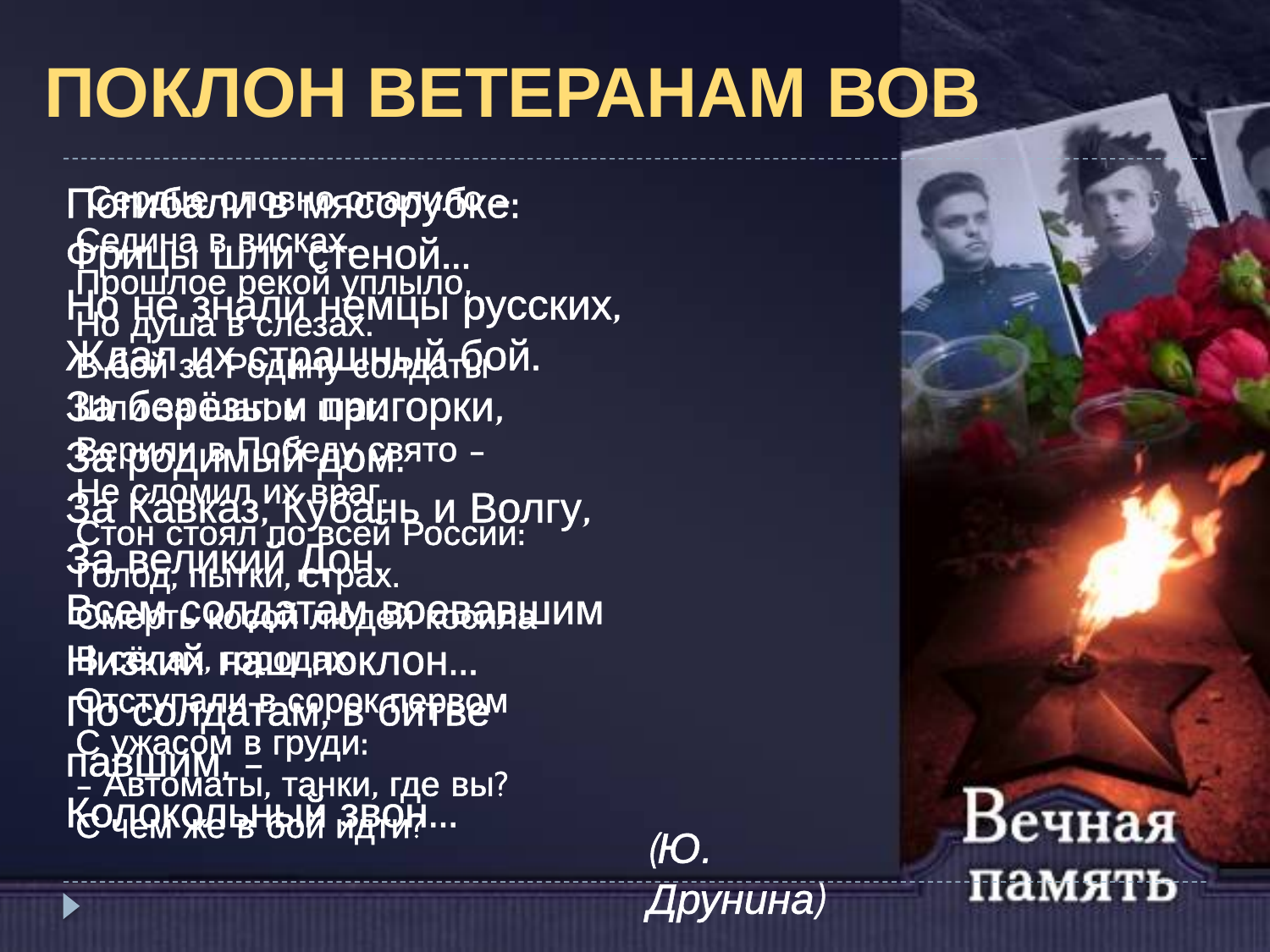

# Поклон ветеранам ВОВ
    Сердце словно опалило – 
Седина в висках. 
Прошлое рекой уплыло, 
Но душа в слезах. 
В бой за Родину солдаты 
Шли за шагом шаг. 
Верили в Победу свято – 
Не сломил их враг. 
Стон стоял по всей России: 
Голод, пытки, страх. 
Смерть косой людей косила 
В сёлах, городах. 
Отступали в сорок первом 
С ужасом в груди: 
– Автоматы, танки, где вы? 
С чем же в бой идти?
Погибали в мясорубке: 
Фрицы шли стеной… 
Но не знали немцы русских, 
Ждал их страшный бой. 
За берёзы и пригорки, 
За родимый дом. 
За Кавказ, Кубань и Волгу, 
За великий Дон. 
Всем солдатам воевавшим 
Низкий наш поклон... 
По солдатам, в битве павшим, – 
Колокольный звон...
(Ю. Друнина)